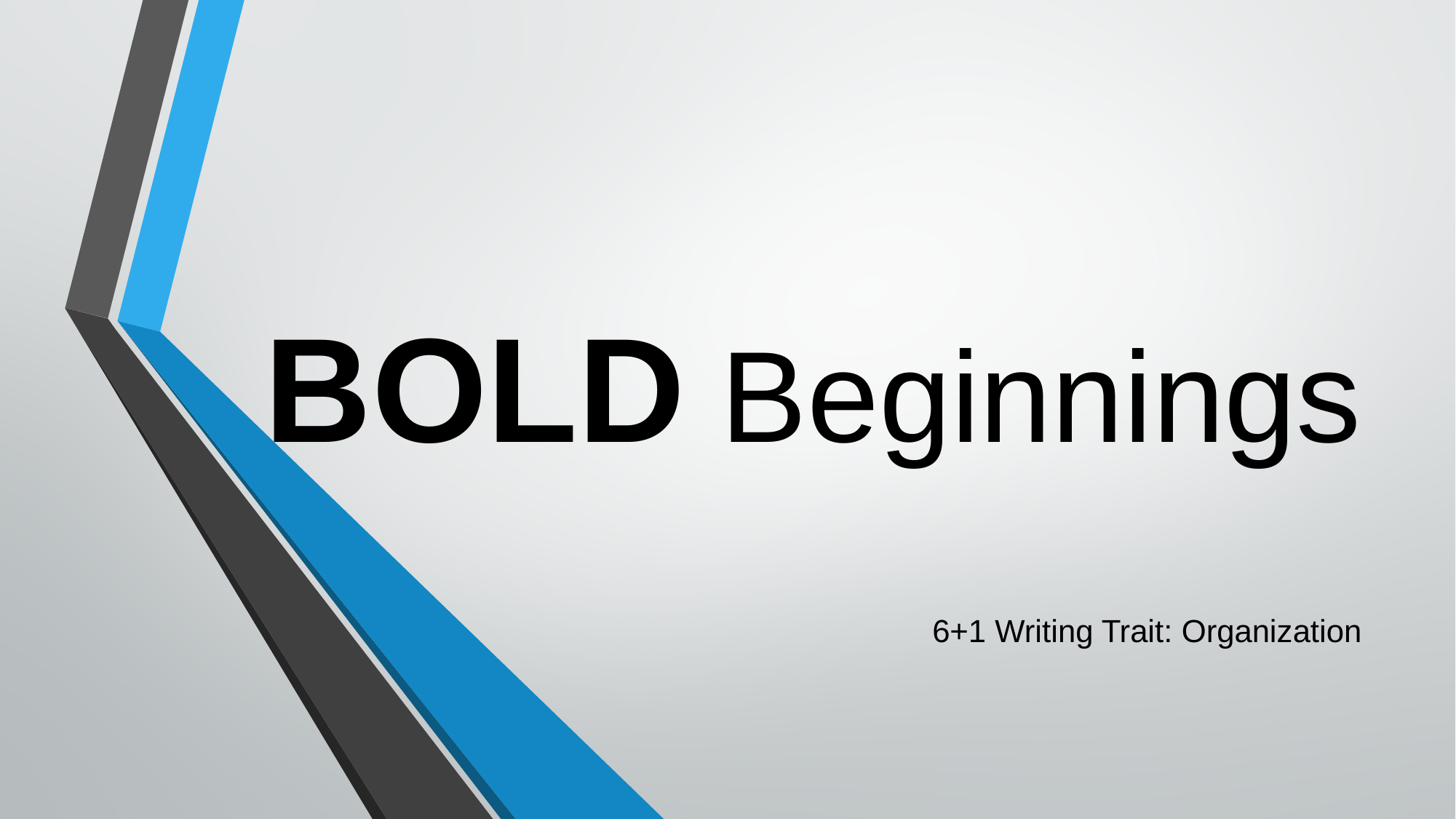

# BOLD Beginnings
6+1 Writing Trait: Organization